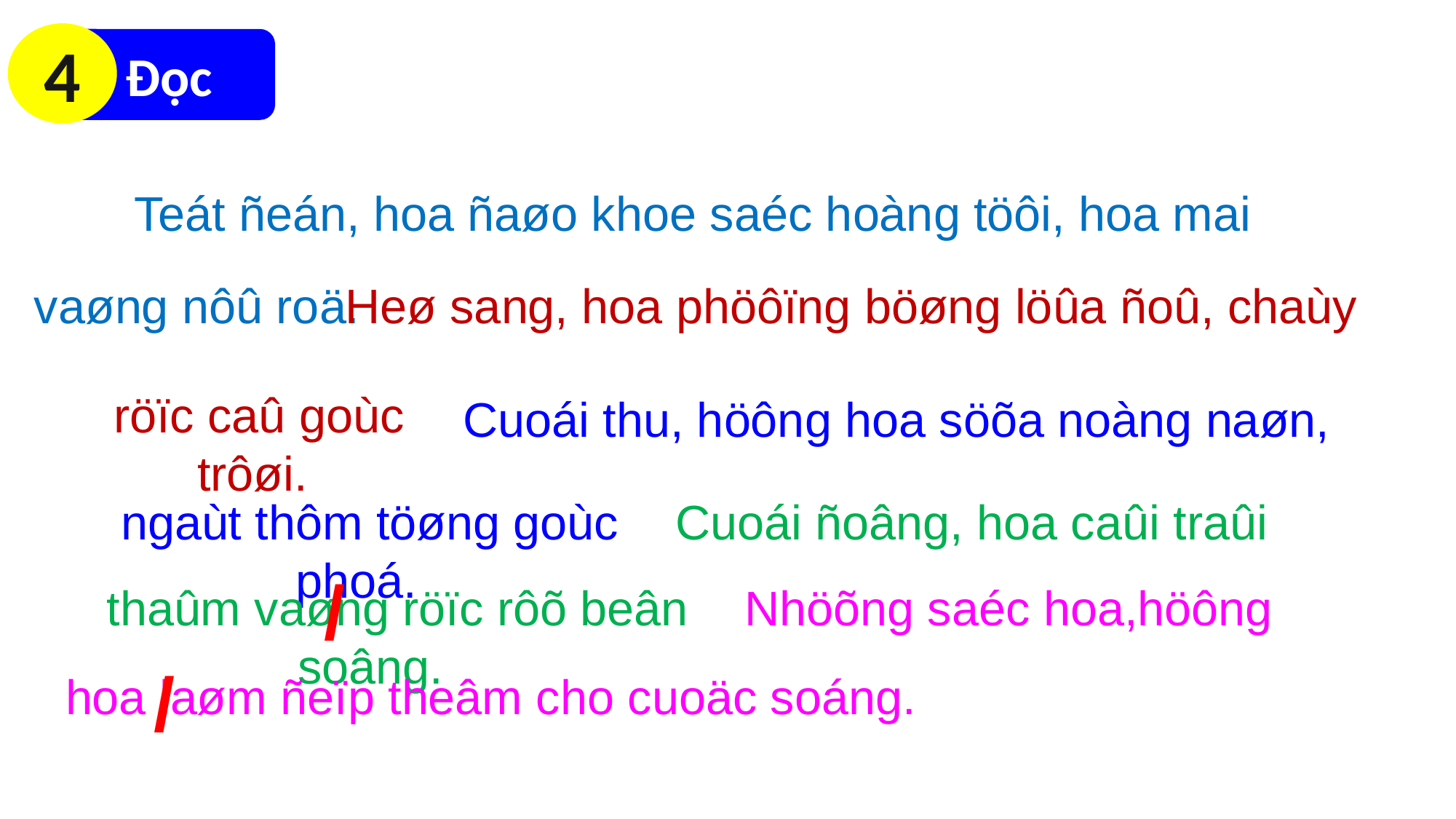

4
Đọc
 Teát ñeán, hoa ñaøo khoe saéc hoàng töôi, hoa mai
vaøng nôû roä.
 Heø sang, hoa phöôïng böøng löûa ñoû, chaùy
 röïc caû goùc trôøi.
 Cuoái thu, höông hoa söõa noàng naøn,
  ngaùt thôm töøng goùc phoá.
  Cuoái ñoâng, hoa caûi traûi
/
   thaûm vaøng röïc rôõ beân soâng.
Nhöõng saéc hoa,höông
/
 hoa laøm ñeïp theâm cho cuoäc soáng.